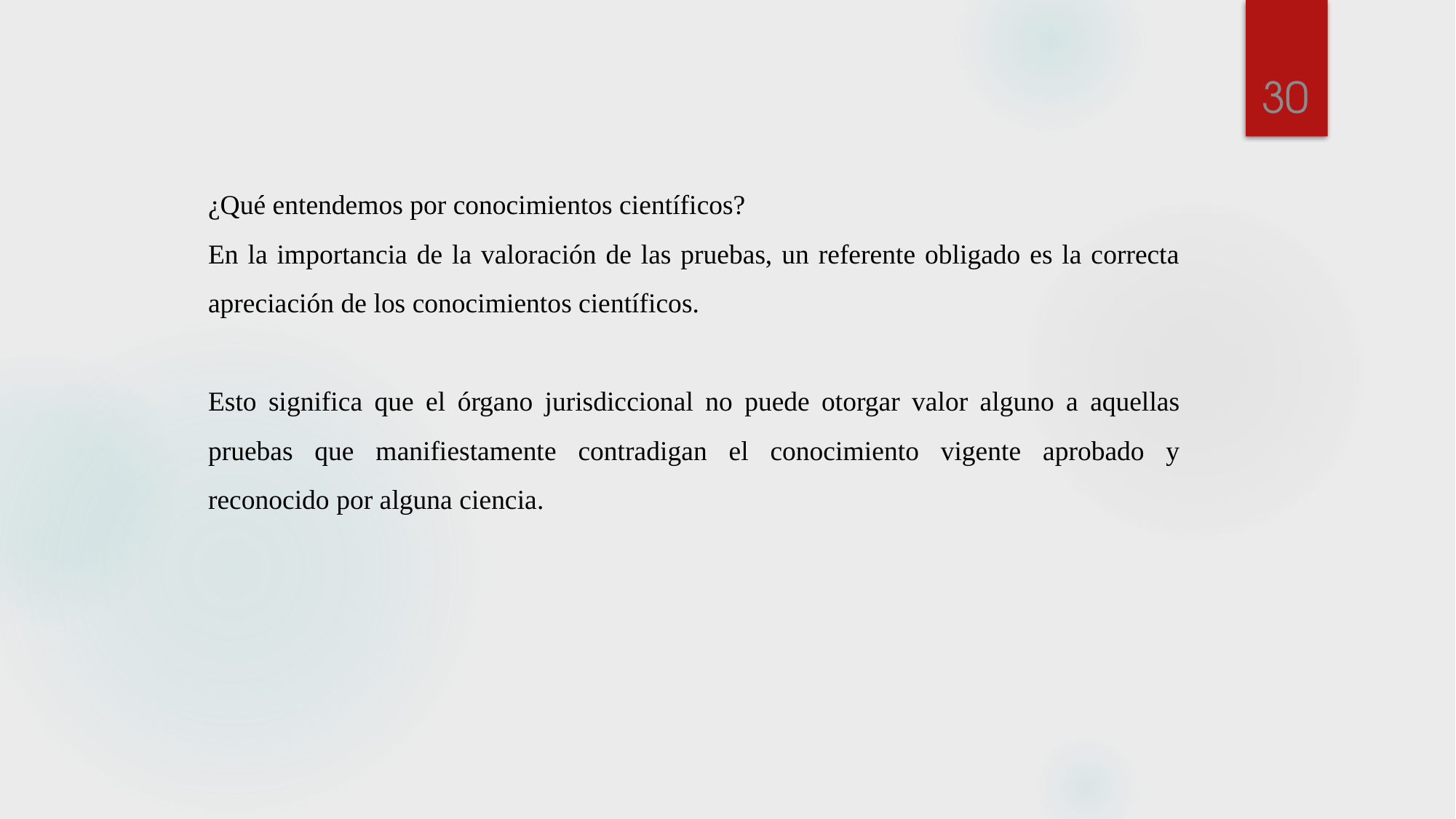

¿Qué entendemos por conocimientos científicos?
En la importancia de la valoración de las pruebas, un referente obligado es la correcta apreciación de los conocimientos científicos.

Esto significa que el órgano jurisdiccional no puede otorgar valor alguno a aquellas pruebas que manifiestamente contradigan el conocimiento vigente aprobado y reconocido por alguna ciencia.
30